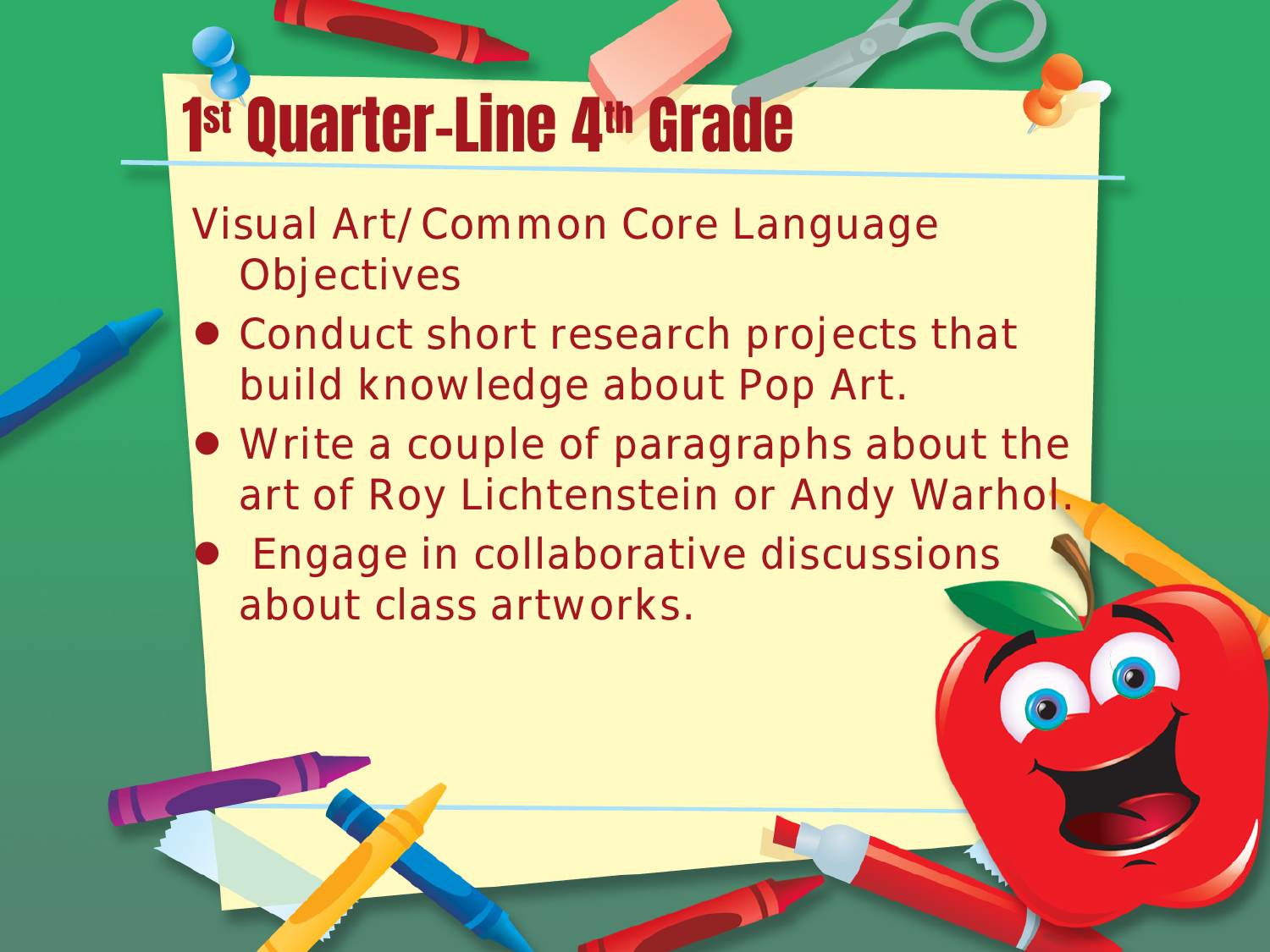

# 1st Quarter-Line 4th Grade
Visual Art/Common Core Language Objectives
Conduct short research projects that build knowledge about Pop Art.
Write a couple of paragraphs about the art of Roy Lichtenstein or Andy Warhol.
 Engage in collaborative discussions about class artworks.